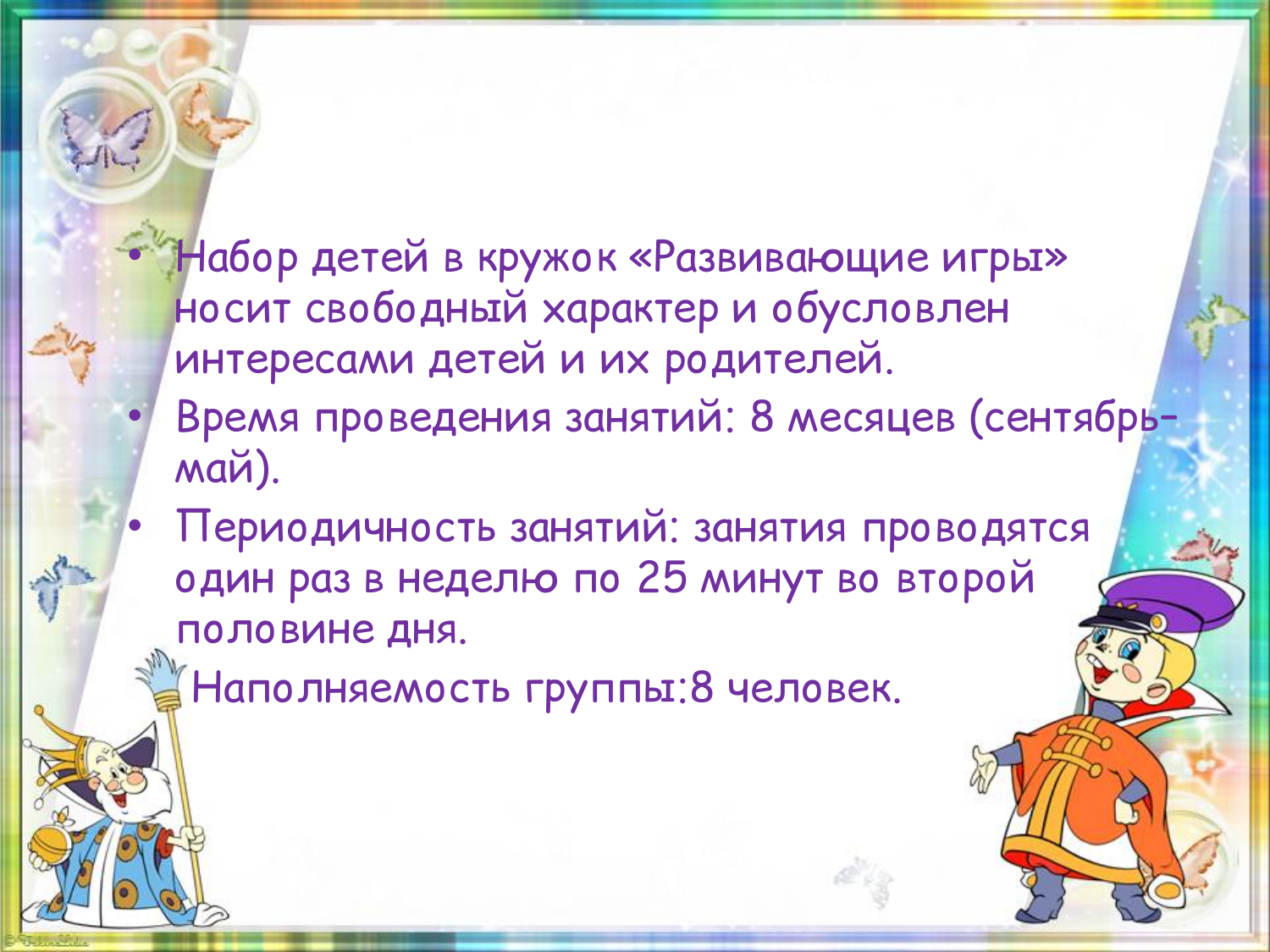

Набор детей в кружок «Развивающие игры» носит свободный характер и обусловлен интересами детей и их родителей.
Время проведения занятий: 8 месяцев (сентябрь– май).
Периодичность занятий: занятия проводятся один раз в неделю по 25 минут во второй половине дня.
     Наполняемость группы:8 человек.